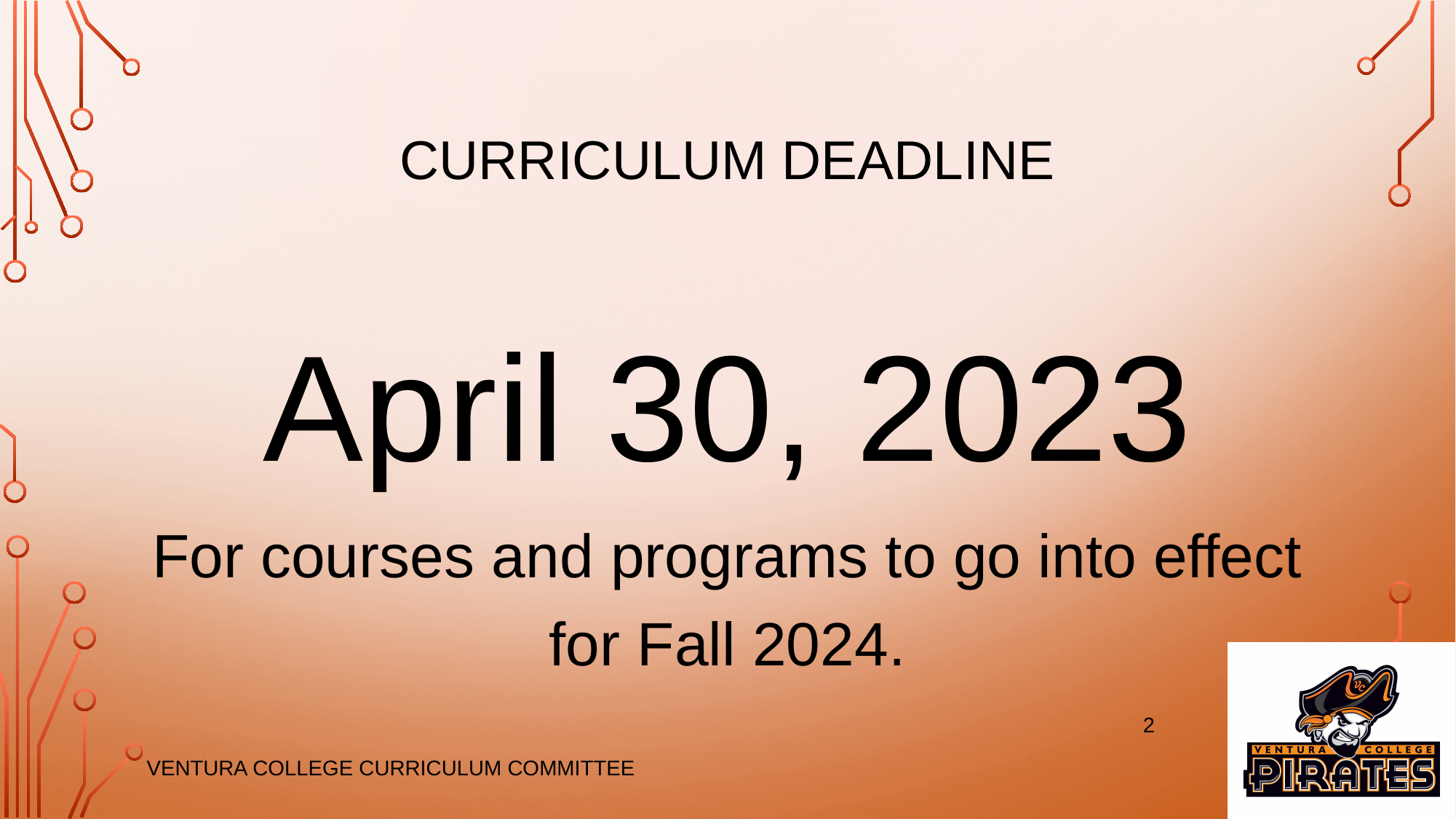

# CURRICULUM DEADLINE
April 30, 2023
For courses and programs to go into effect for Fall 2024.
2
Ventura College Curriculum Committee